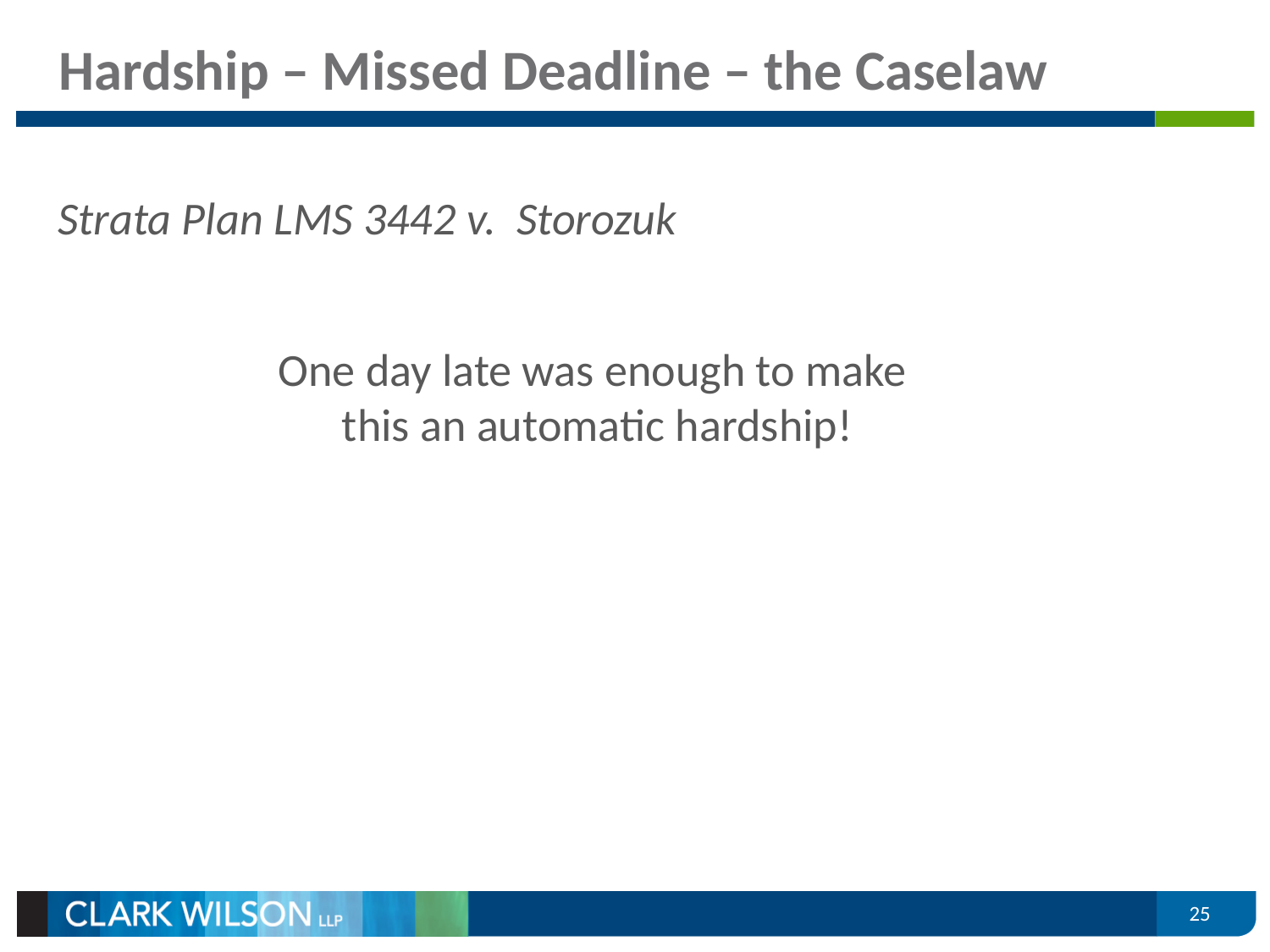

# Hardship – Missed Deadline – the Caselaw
Strata Plan LMS 3442 v.  Storozuk

One day late was enough to make
this an automatic hardship!
25